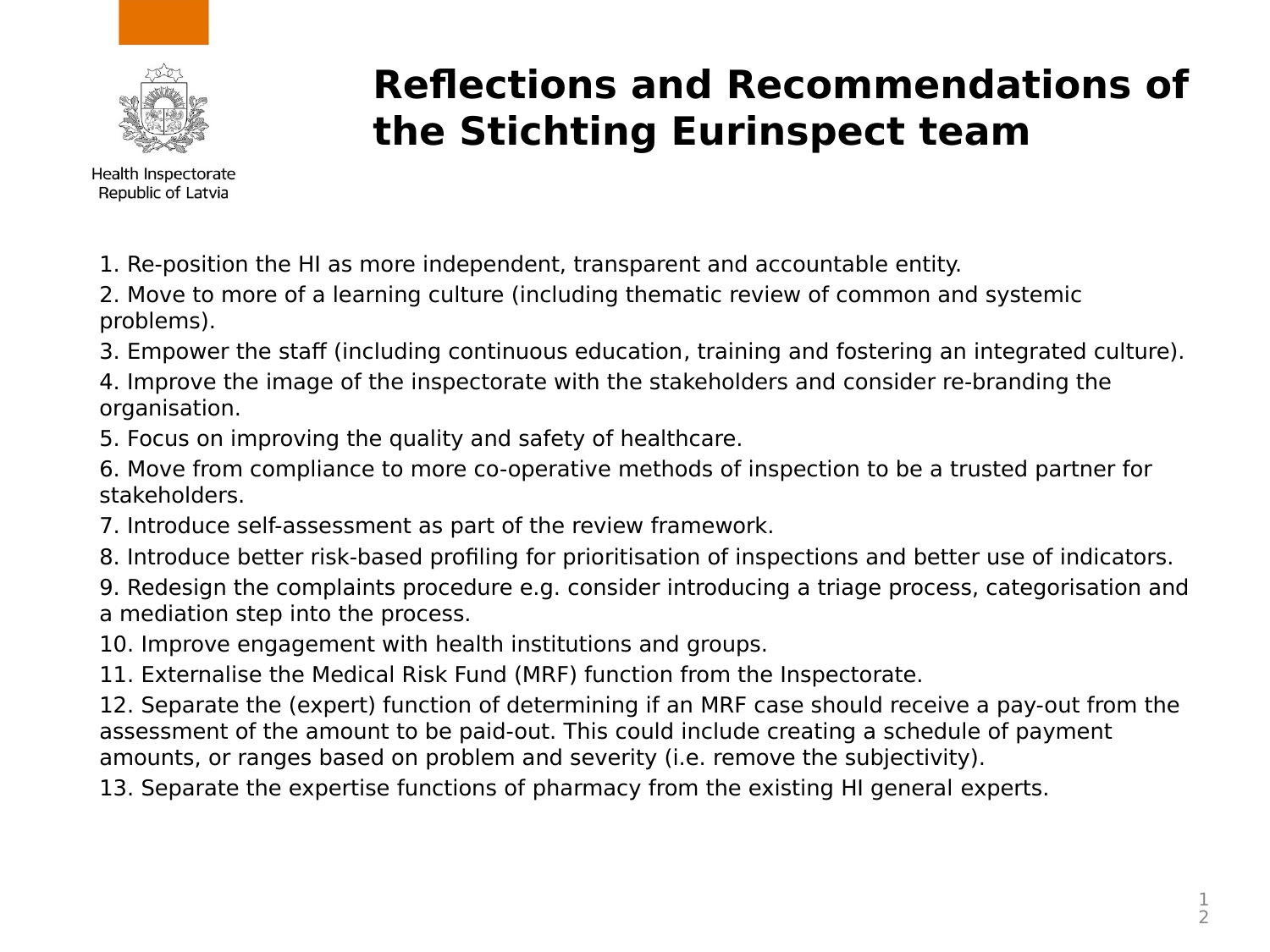

# Reflections and Recommendations of the Stichting Eurinspect team
1. Re-position the HI as more independent, transparent and accountable entity.
2. Move to more of a learning culture (including thematic review of common and systemic problems).
3. Empower the staff (including continuous education, training and fostering an integrated culture).
4. Improve the image of the inspectorate with the stakeholders and consider re-branding the organisation.
5. Focus on improving the quality and safety of healthcare.
6. Move from compliance to more co-operative methods of inspection to be a trusted partner for stakeholders.
7. Introduce self-assessment as part of the review framework.
8. Introduce better risk-based profiling for prioritisation of inspections and better use of indicators.
9. Redesign the complaints procedure e.g. consider introducing a triage process, categorisation and a mediation step into the process.
10. Improve engagement with health institutions and groups.
11. Externalise the Medical Risk Fund (MRF) function from the Inspectorate.
12. Separate the (expert) function of determining if an MRF case should receive a pay-out from the assessment of the amount to be paid-out. This could include creating a schedule of payment amounts, or ranges based on problem and severity (i.e. remove the subjectivity).
13. Separate the expertise functions of pharmacy from the existing HI general experts.

12